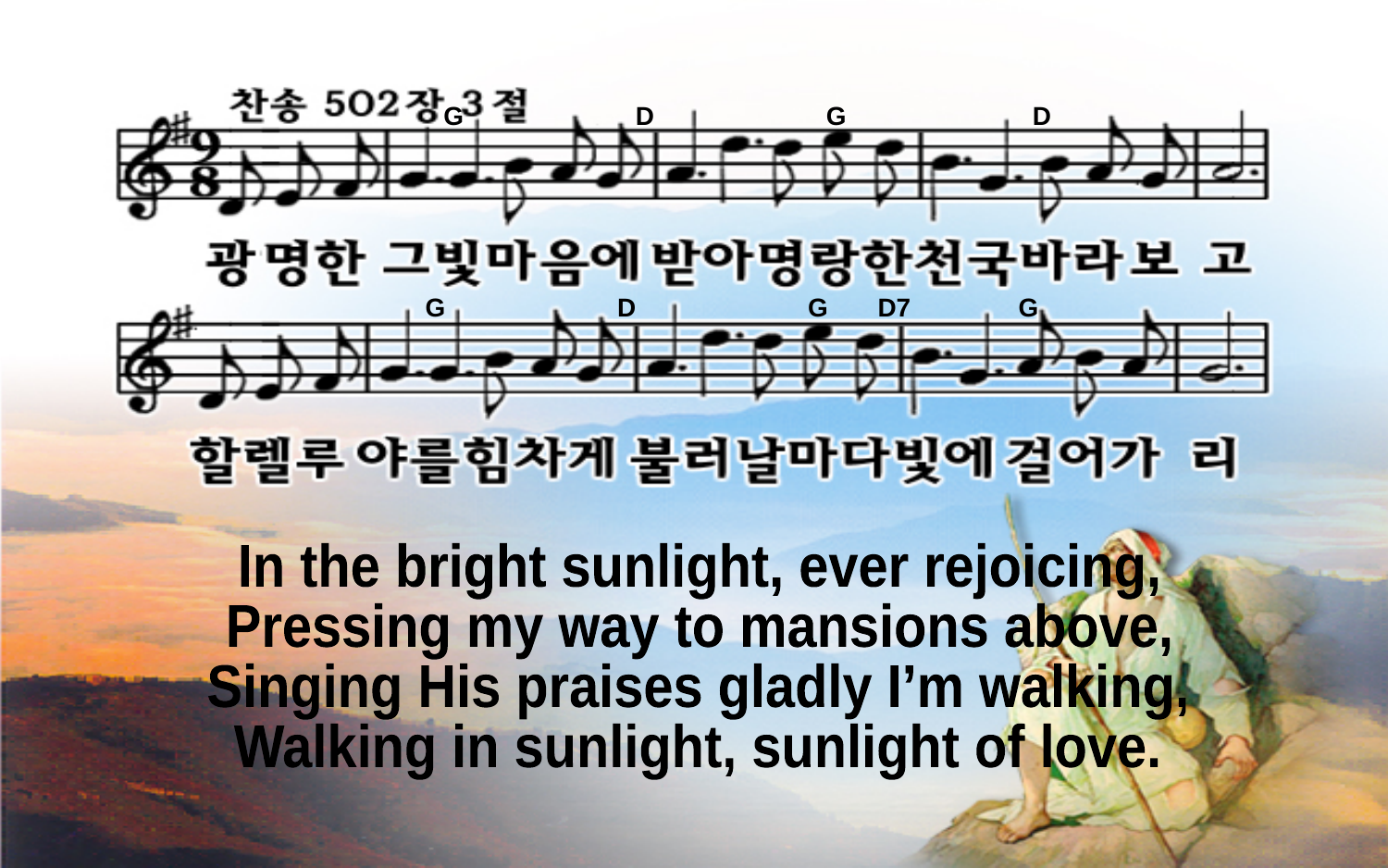

G                        D                        G                          D
G                        D                        G       D7               G
In the bright sunlight, ever rejoicing,
Pressing my way to mansions above,
Singing His praises gladly I’m walking,
Walking in sunlight, sunlight of love.